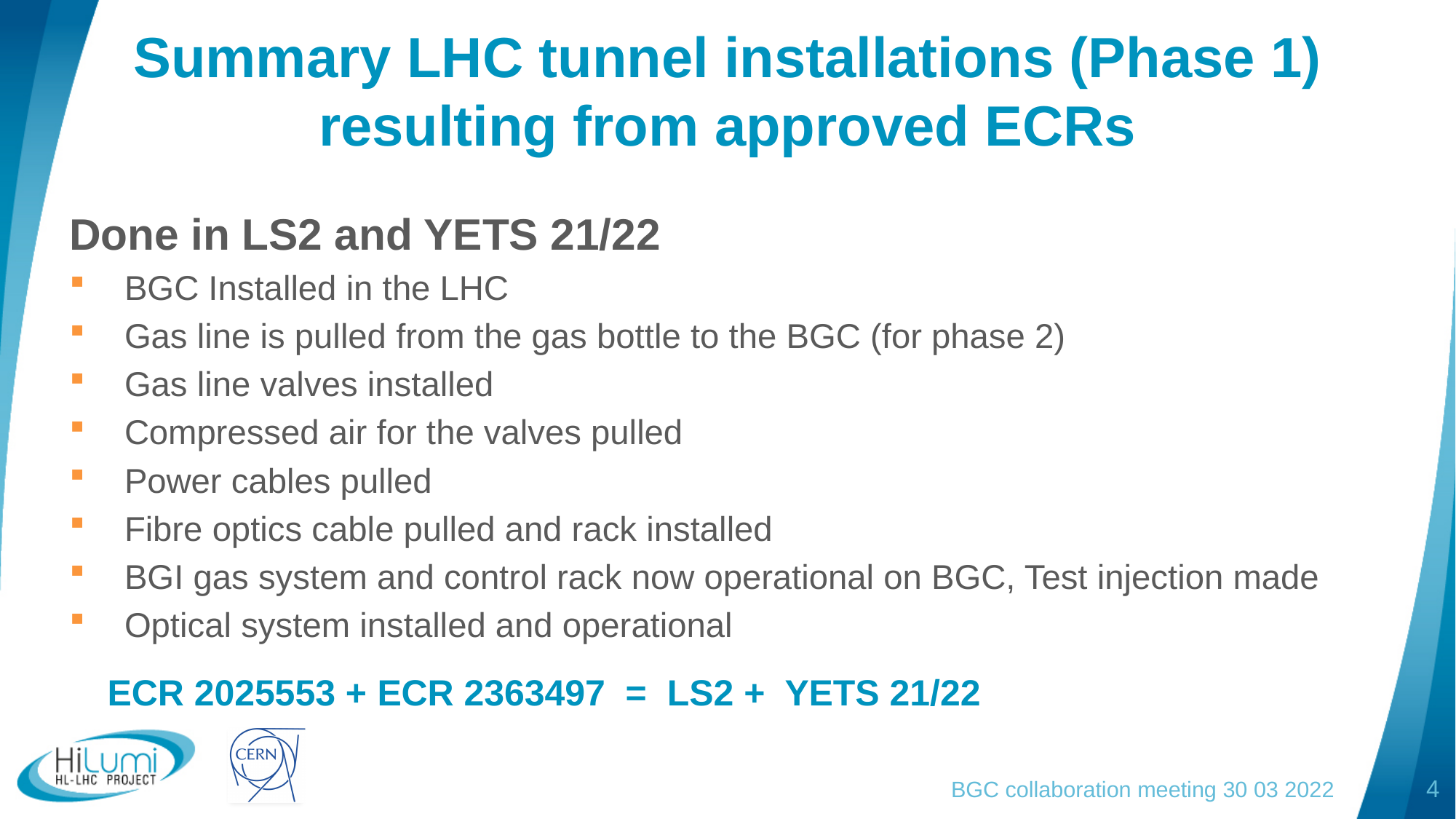

# Summary LHC tunnel installations (Phase 1) resulting from approved ECRs
Done in LS2 and YETS 21/22
BGC Installed in the LHC
Gas line is pulled from the gas bottle to the BGC (for phase 2)
Gas line valves installed
Compressed air for the valves pulled
Power cables pulled
Fibre optics cable pulled and rack installed
BGI gas system and control rack now operational on BGC, Test injection made
Optical system installed and operational

ECR 2025553 + ECR 2363497  =  LS2 +  YETS 21/22
BGC collaboration meeting 30 03 2022
4